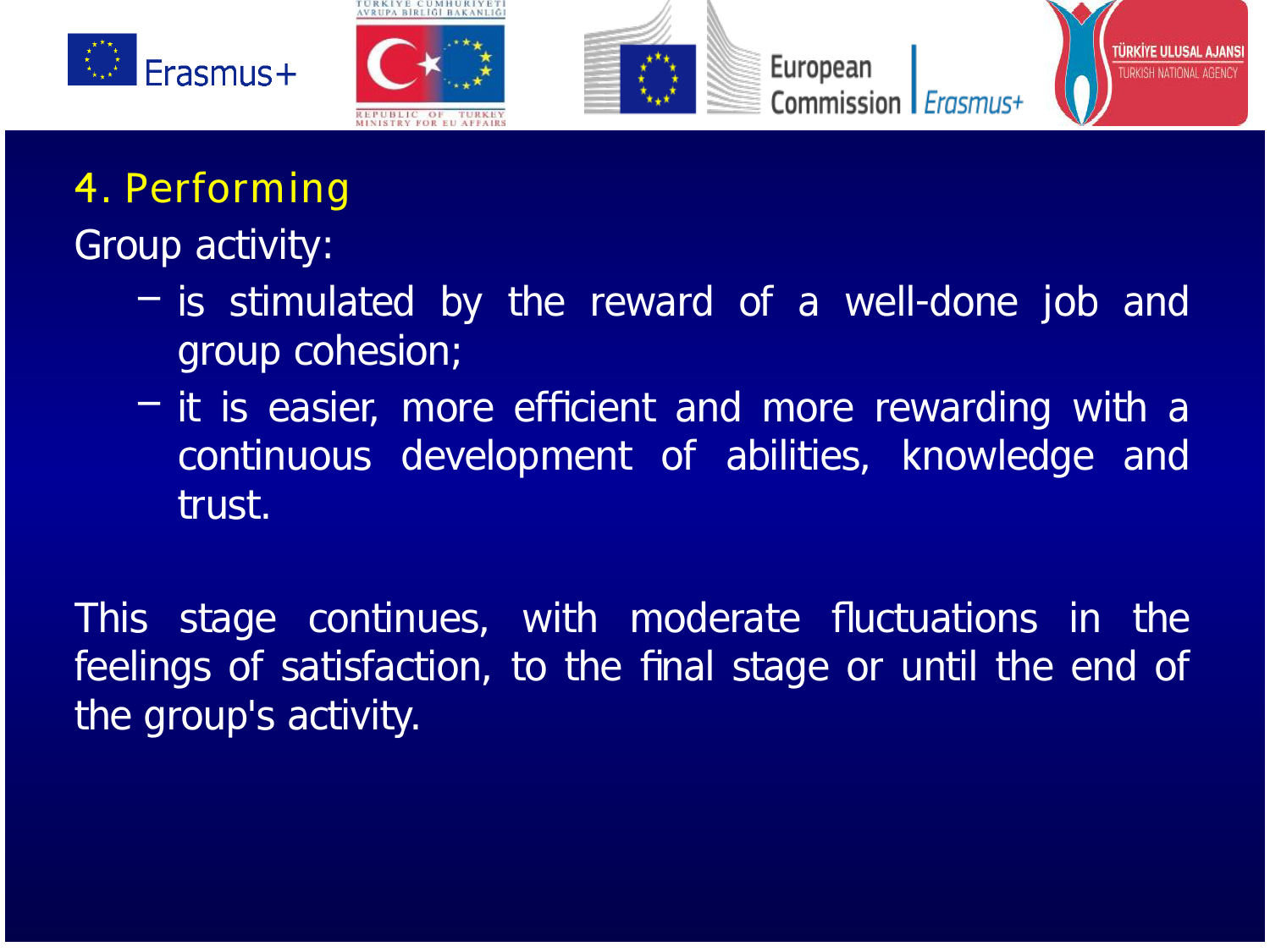

4. Performing
Group activity:
is stimulated by the reward of a well-done job and group cohesion;
it is easier, more efficient and more rewarding with a continuous development of abilities, knowledge and trust.

This stage continues, with moderate fluctuations in the feelings of satisfaction, to the final stage or until the end of the group's activity.